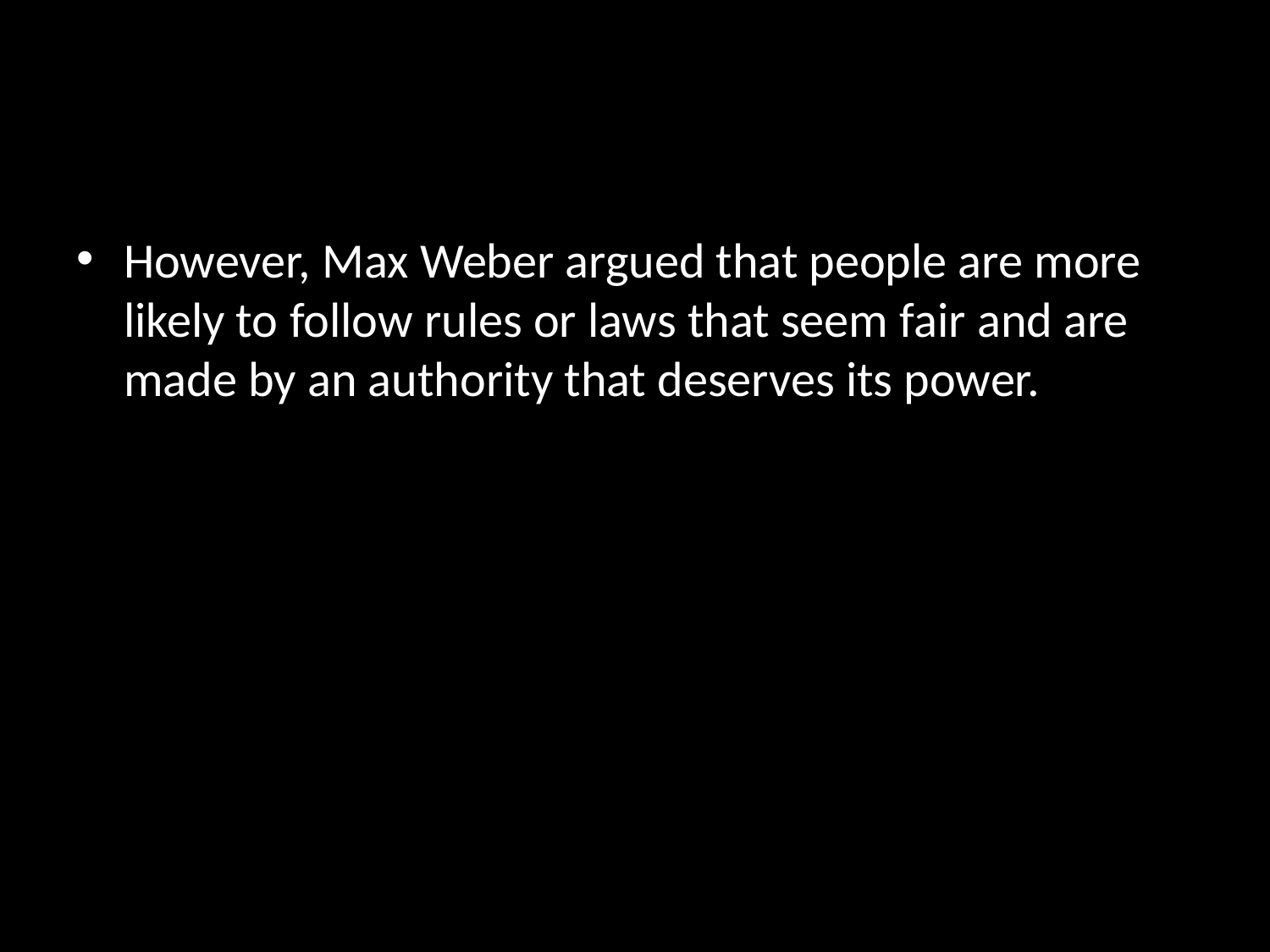

#
However, Max Weber argued that people are more likely to follow rules or laws that seem fair and are made by an authority that deserves its power.